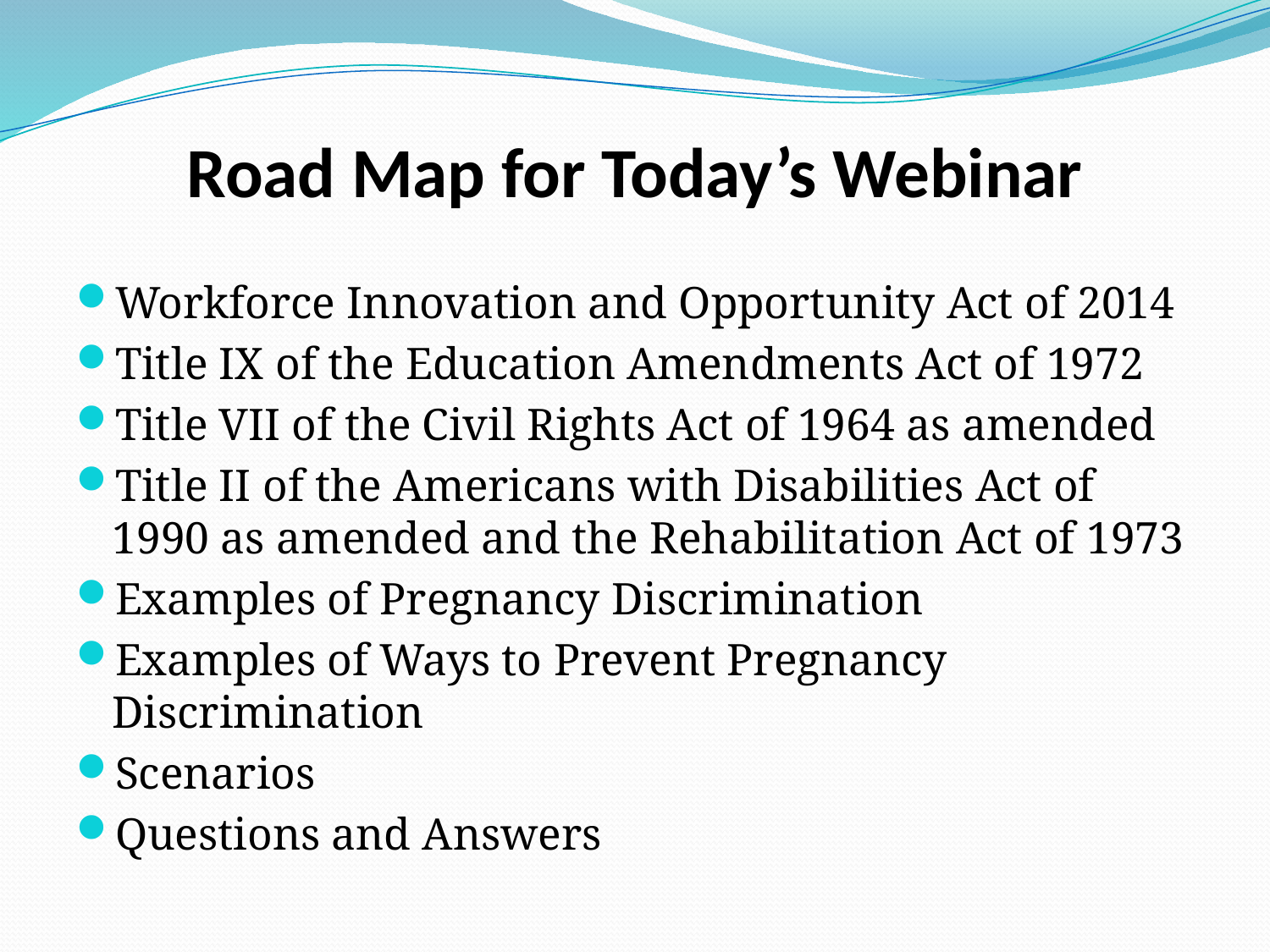

# Road Map for Today’s Webinar
Workforce Innovation and Opportunity Act of 2014
Title IX of the Education Amendments Act of 1972
Title VII of the Civil Rights Act of 1964 as amended
Title II of the Americans with Disabilities Act of 1990 as amended and the Rehabilitation Act of 1973
Examples of Pregnancy Discrimination
Examples of Ways to Prevent Pregnancy Discrimination
Scenarios
Questions and Answers